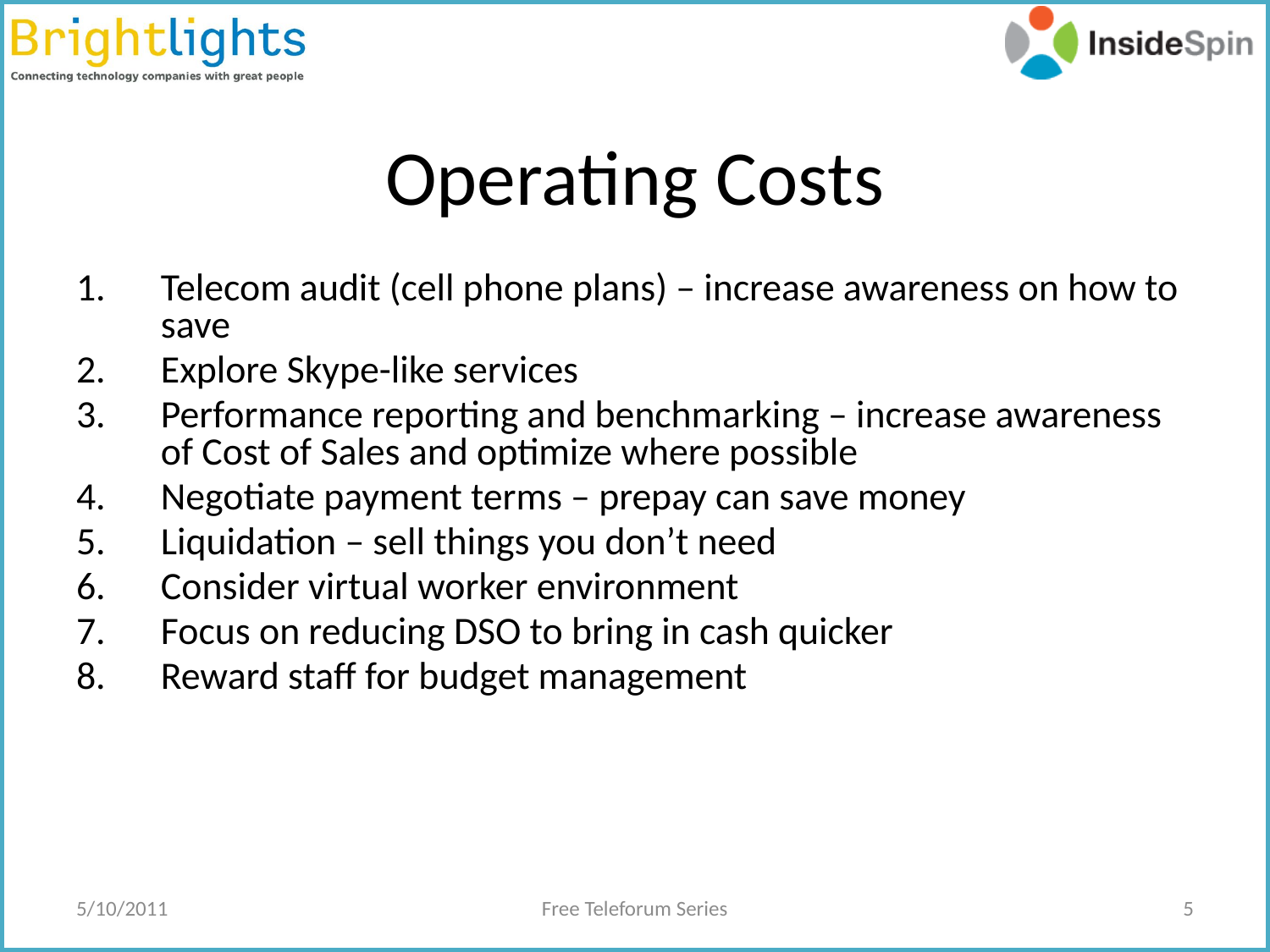

# Operating Costs
Telecom audit (cell phone plans) – increase awareness on how to save
Explore Skype-like services
Performance reporting and benchmarking – increase awareness of Cost of Sales and optimize where possible
Negotiate payment terms – prepay can save money
Liquidation – sell things you don’t need
Consider virtual worker environment
Focus on reducing DSO to bring in cash quicker
Reward staff for budget management
5/10/2011
Free Teleforum Series
5